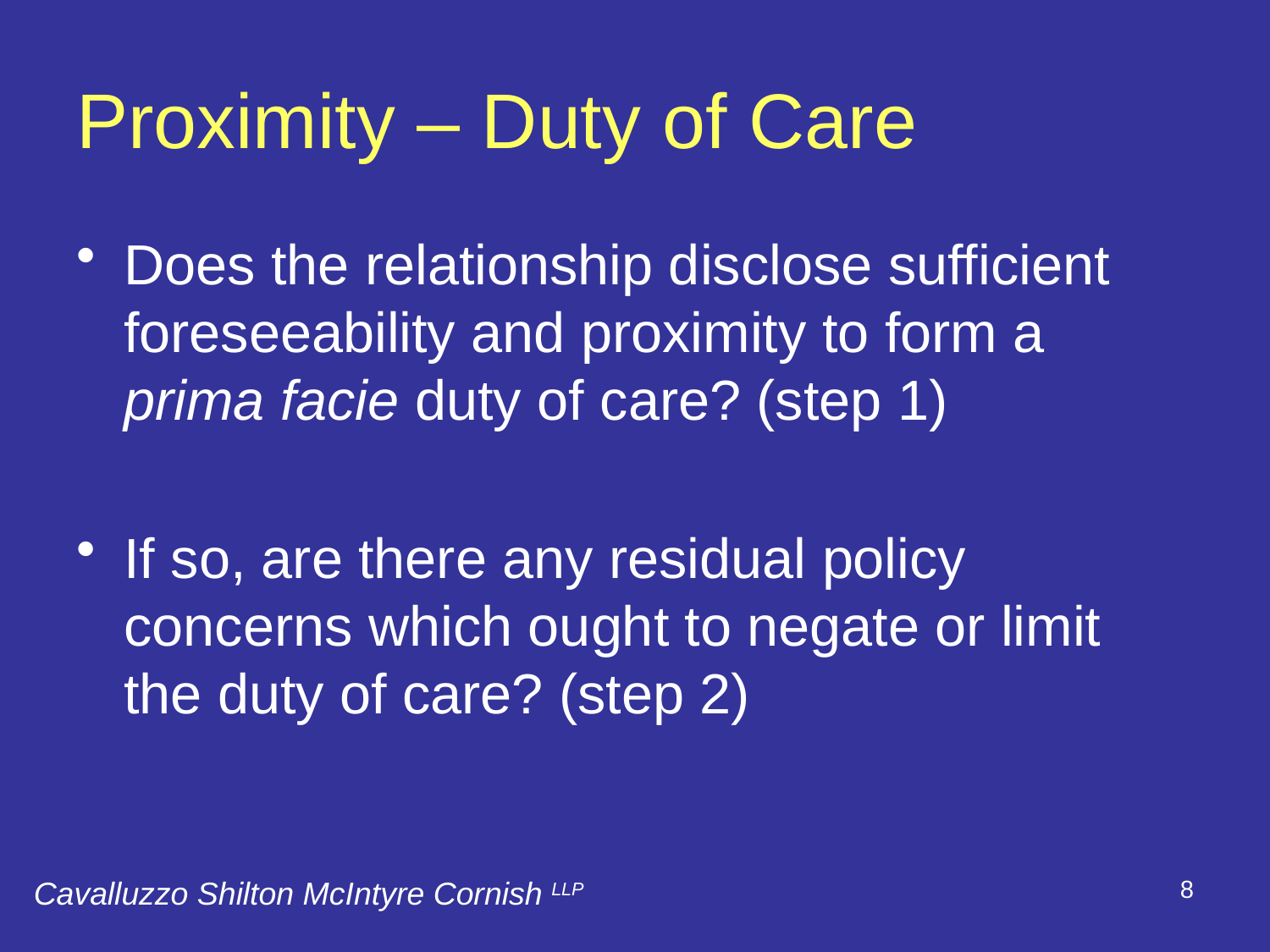

# Proximity – Duty of Care
Does the relationship disclose sufficient foreseeability and proximity to form a prima facie duty of care? (step 1)

If so, are there any residual policy concerns which ought to negate or limit the duty of care? (step 2)
8